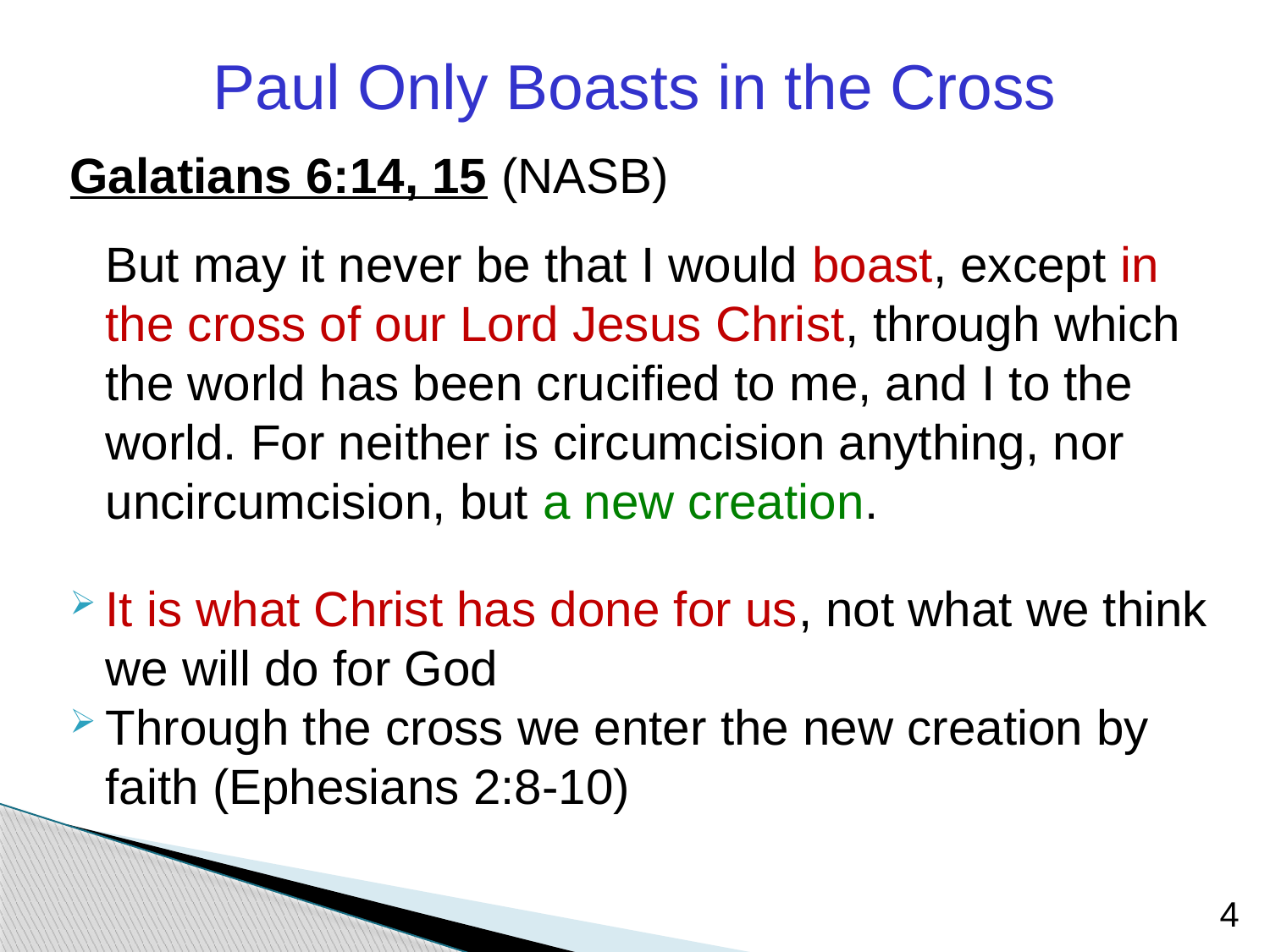

Paul Only Boasts in the Cross
Galatians 6:14, 15 (NASB)

	But may it never be that I would boast, except in the cross of our Lord Jesus Christ, through which the world has been crucified to me, and I to the world. For neither is circumcision anything, nor uncircumcision, but a new creation.

It is what Christ has done for us, not what we think we will do for God
Through the cross we enter the new creation by faith (Ephesians 2:8-10)

4